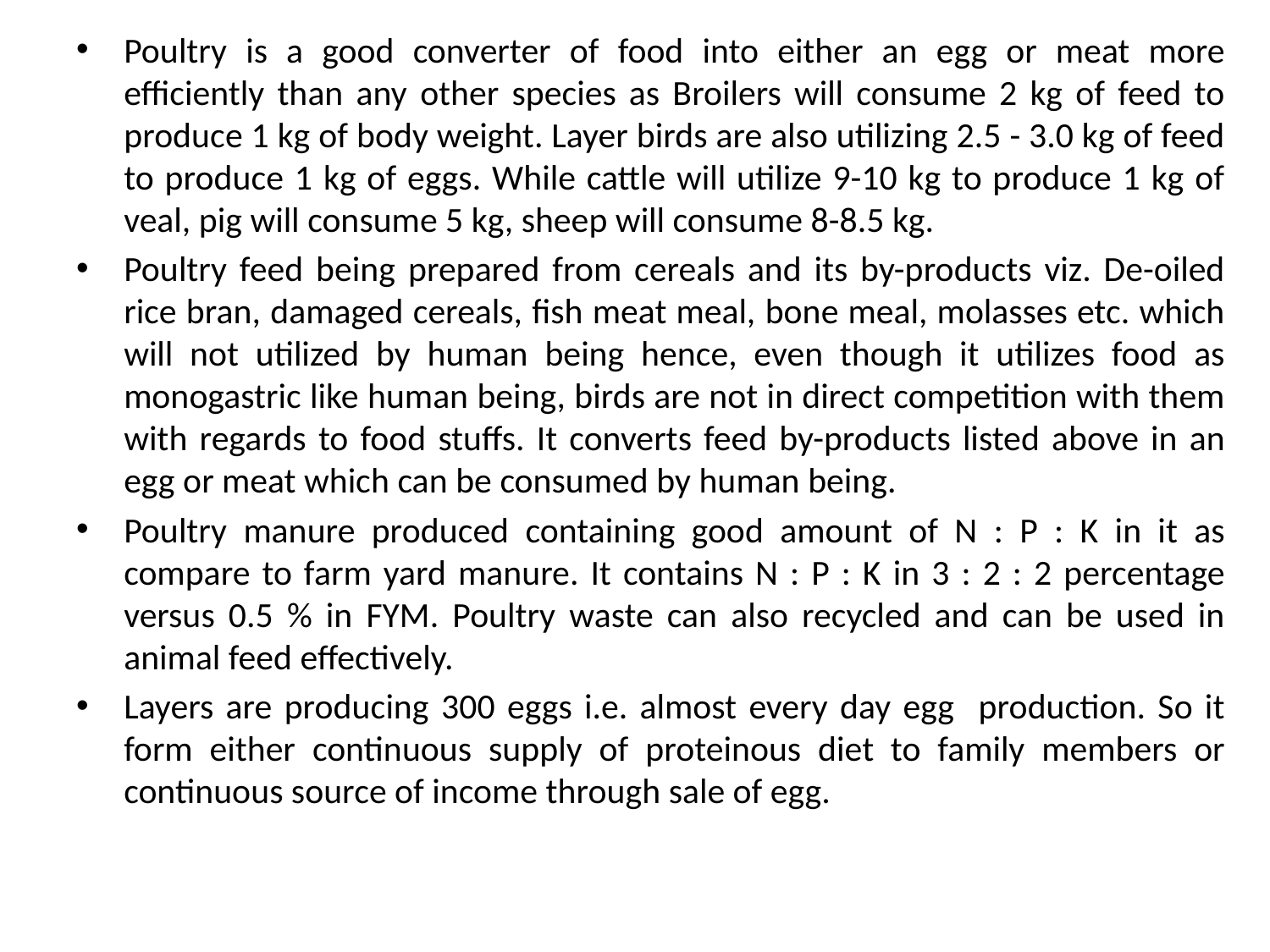

Poultry is a good converter of food into either an egg or meat more efficiently than any other species as Broilers will consume 2 kg of feed to produce 1 kg of body weight. Layer birds are also utilizing 2.5 - 3.0 kg of feed to produce 1 kg of eggs. While cattle will utilize 9-10 kg to produce 1 kg of veal, pig will consume 5 kg, sheep will consume 8-8.5 kg.
Poultry feed being prepared from cereals and its by-products viz. De-oiled rice bran, damaged cereals, fish meat meal, bone meal, molasses etc. which will not utilized by human being hence, even though it utilizes food as monogastric like human being, birds are not in direct competition with them with regards to food stuffs. It converts feed by-products listed above in an egg or meat which can be consumed by human being.
Poultry manure produced containing good amount of N : P : K in it as compare to farm yard manure. It contains N : P : K in 3 : 2 : 2 percentage versus 0.5 % in FYM. Poultry waste can also recycled and can be used in animal feed effectively.
Layers are producing 300 eggs i.e. almost every day egg  production. So it form either continuous supply of proteinous diet to family members or continuous source of income through sale of egg.